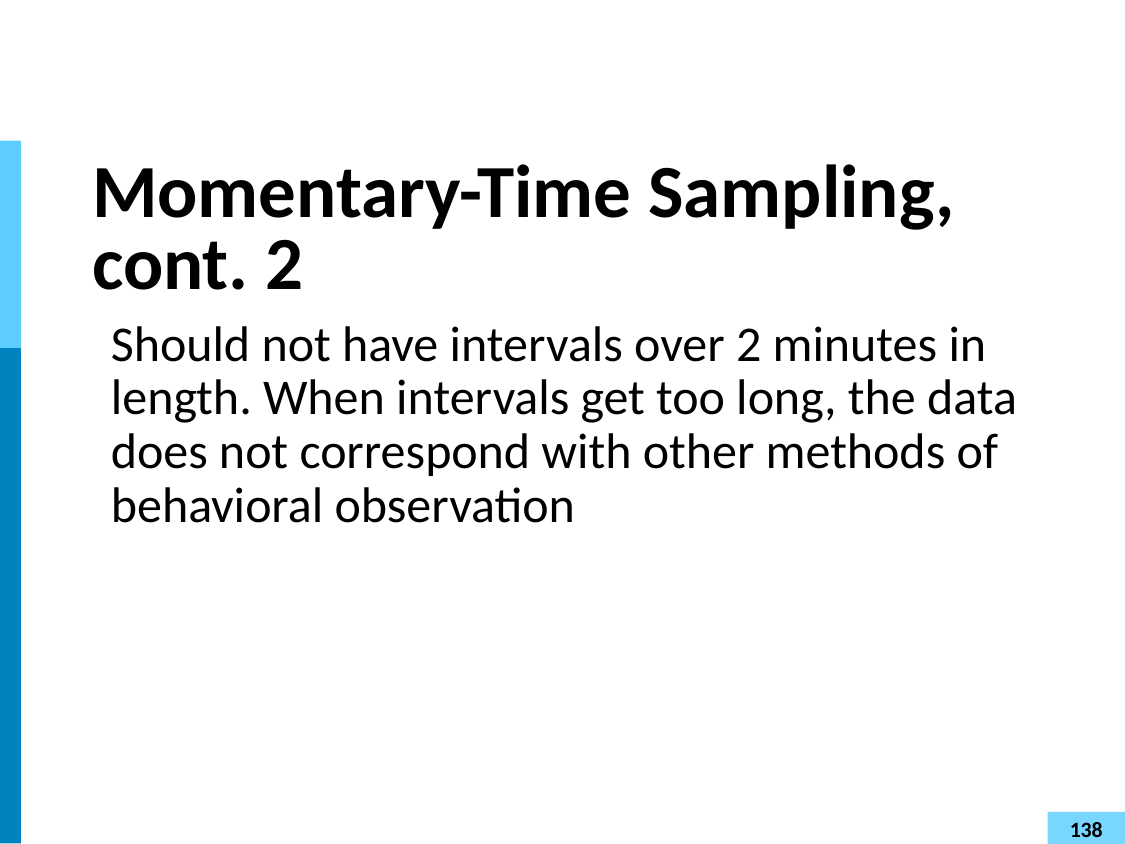

# Momentary-Time Sampling, cont. 2
Should not have intervals over 2 minutes in length. When intervals get too long, the data does not correspond with other methods of behavioral observation